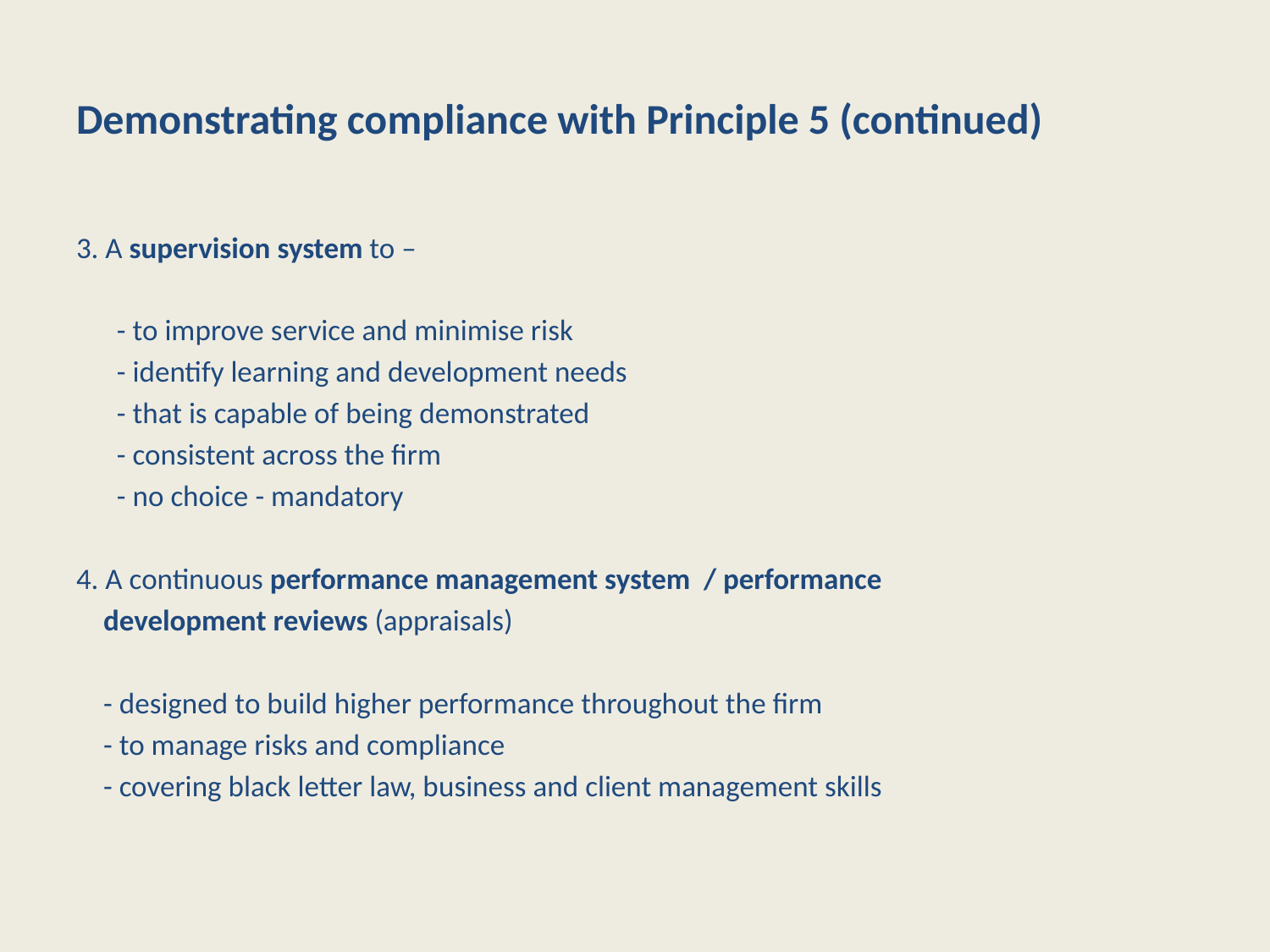

# Demonstrating compliance with Principle 5 (continued)
3. A supervision system to –

      - to improve service and minimise risk
      - identify learning and development needs
      - that is capable of being demonstrated
      - consistent across the firm
      - no choice - mandatory

4. A continuous performance management system  / performance
    development reviews (appraisals)

    - designed to build higher performance throughout the firm
    - to manage risks and compliance
    - covering black letter law, business and client management skills